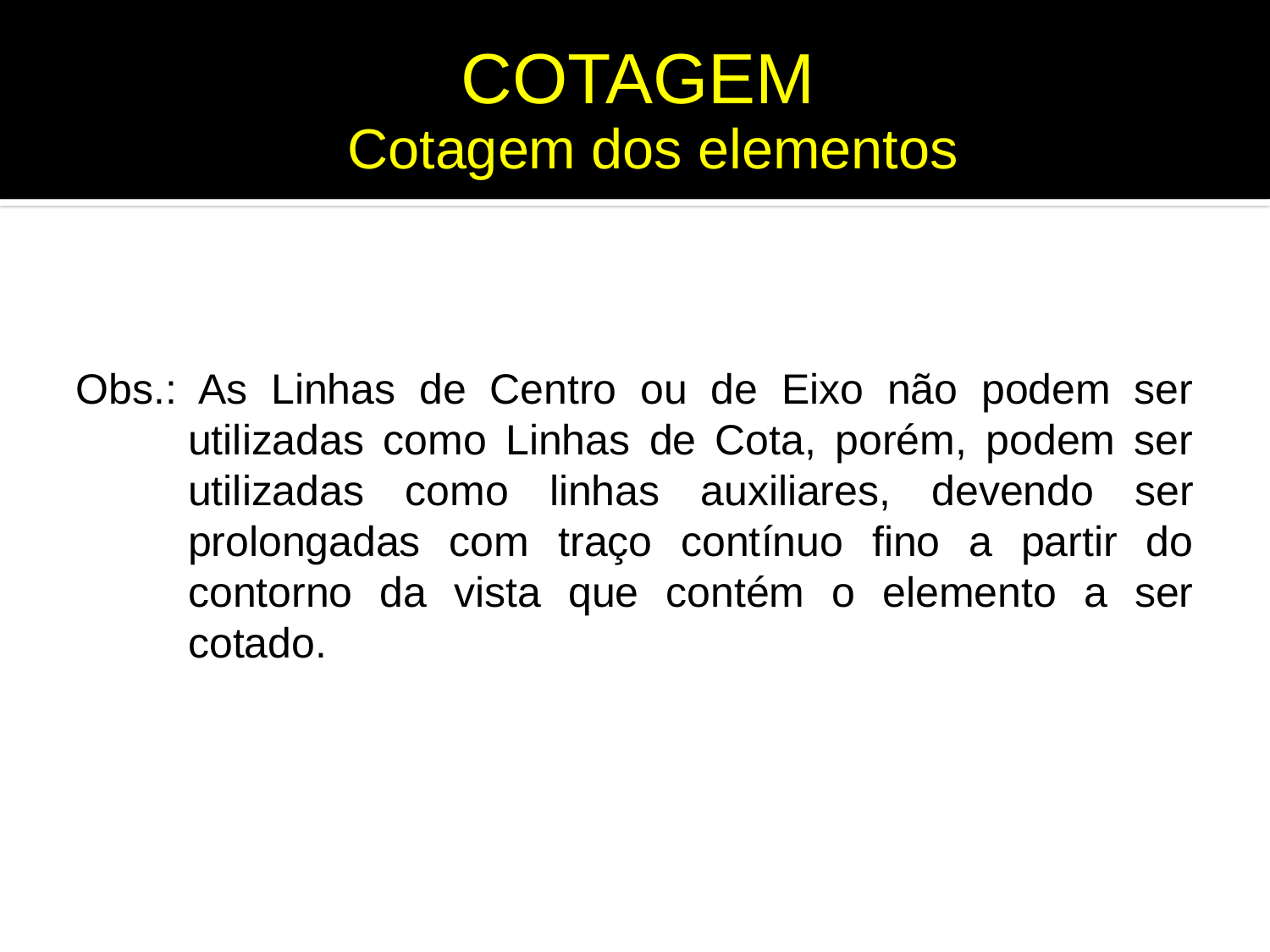

# COTAGEM
Cotagem dos elementos
Obs.: As Linhas de Centro ou de Eixo não podem ser utilizadas como Linhas de Cota, porém, podem ser utilizadas como linhas auxiliares, devendo ser prolongadas com traço contínuo fino a partir do contorno da vista que contém o elemento a ser cotado.